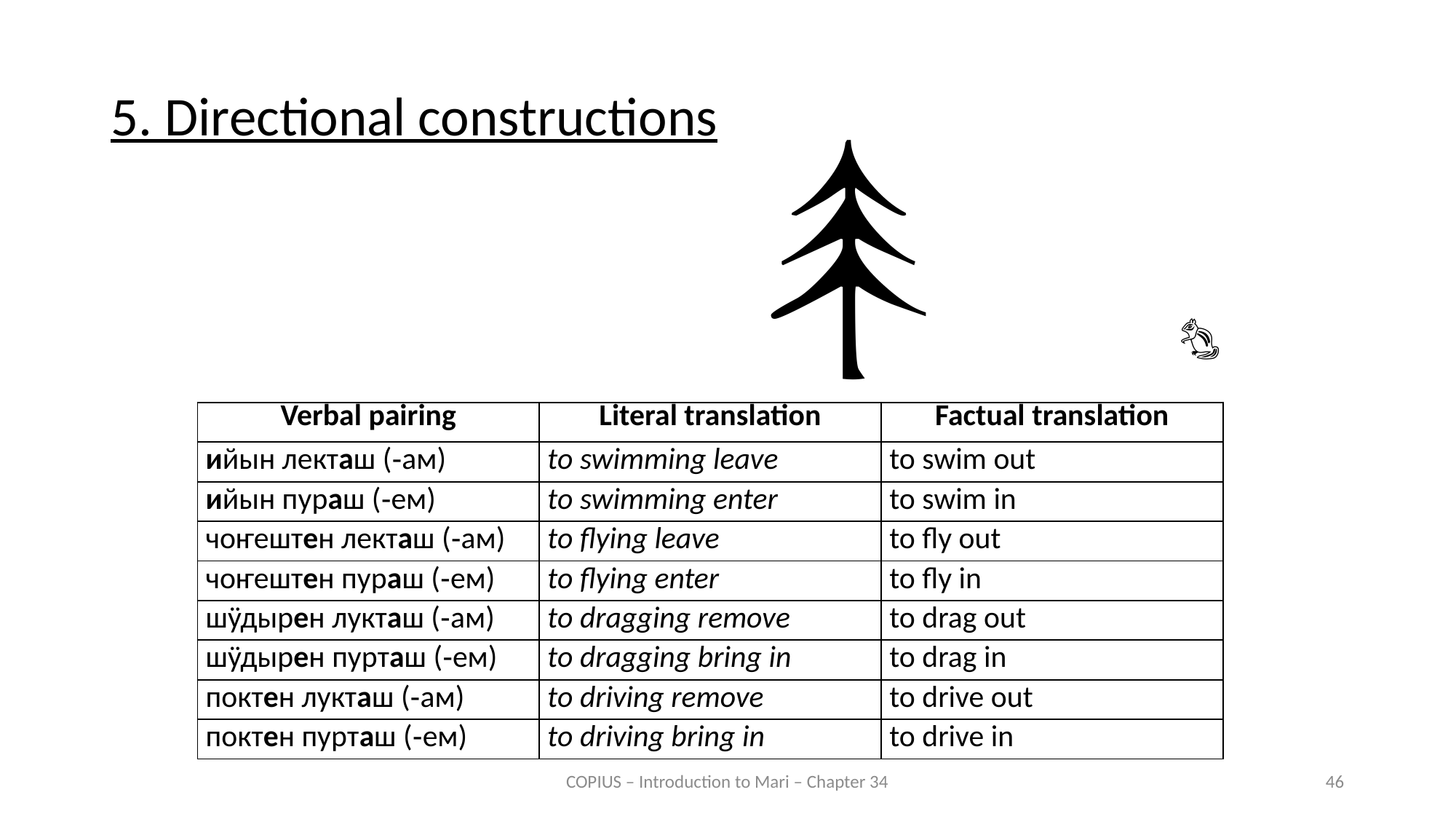

🌲
5. Directional constructions
🐿️
| Verbal pairing | Literal translation | Factual translation |
| --- | --- | --- |
| ийын лекташ (‑ам) | to swimming leave | to swim out |
| ийын пураш (‑ем) | to swimming enter | to swim in |
| чоҥештен лекташ (‑ам) | to flying leave | to fly out |
| чоҥештен пураш (‑ем) | to flying enter | to fly in |
| шӱдырен лукташ (‑ам) | to dragging remove | to drag out |
| шӱдырен пурташ (‑ем) | to dragging bring in | to drag in |
| поктен лукташ (‑ам) | to driving remove | to drive out |
| поктен пурташ (‑ем) | to driving bring in | to drive in |
COPIUS – Introduction to Mari – Chapter 34
46